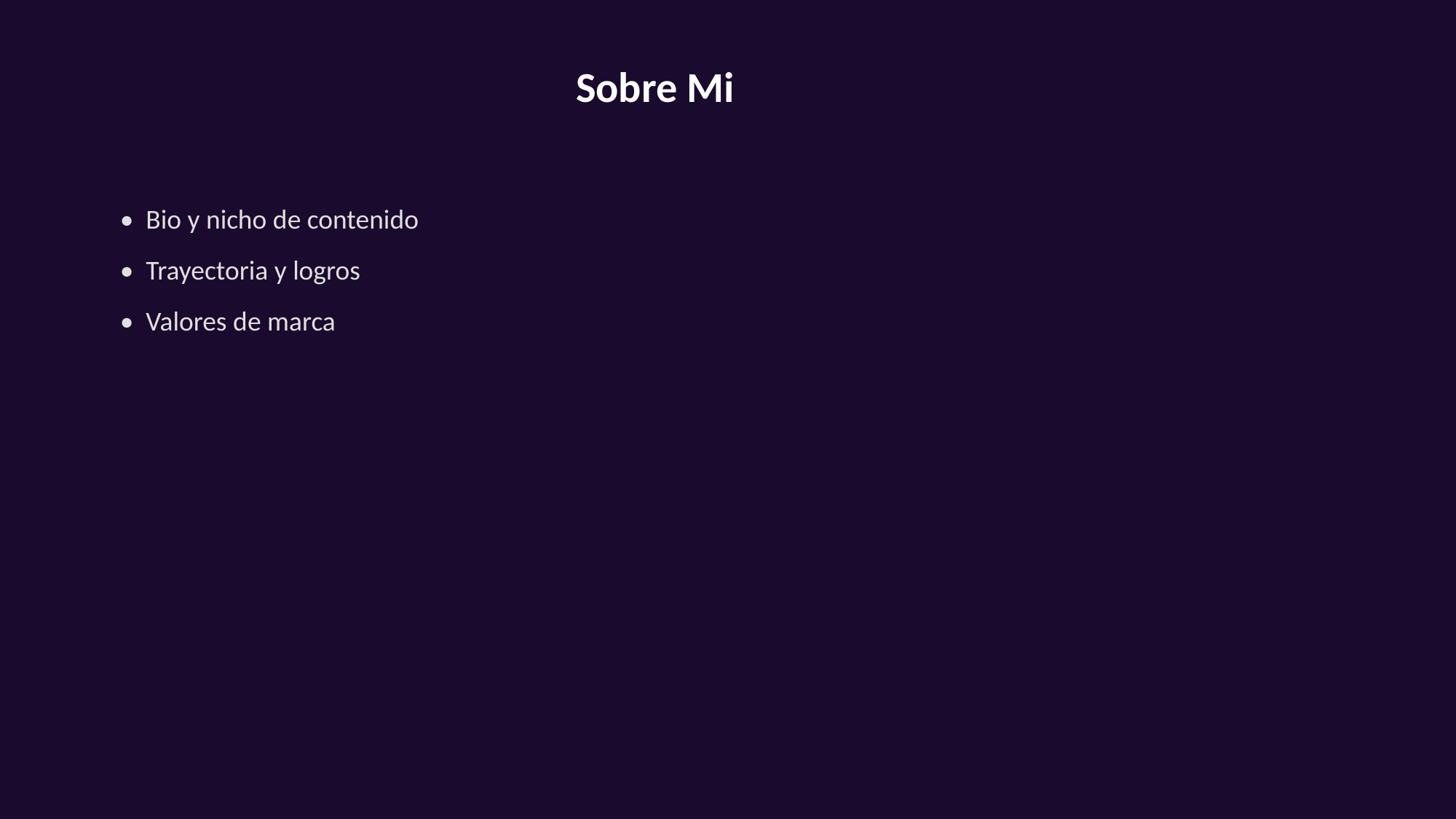

Sobre Mi
•  Bio y nicho de contenido
•  Trayectoria y logros
•  Valores de marca